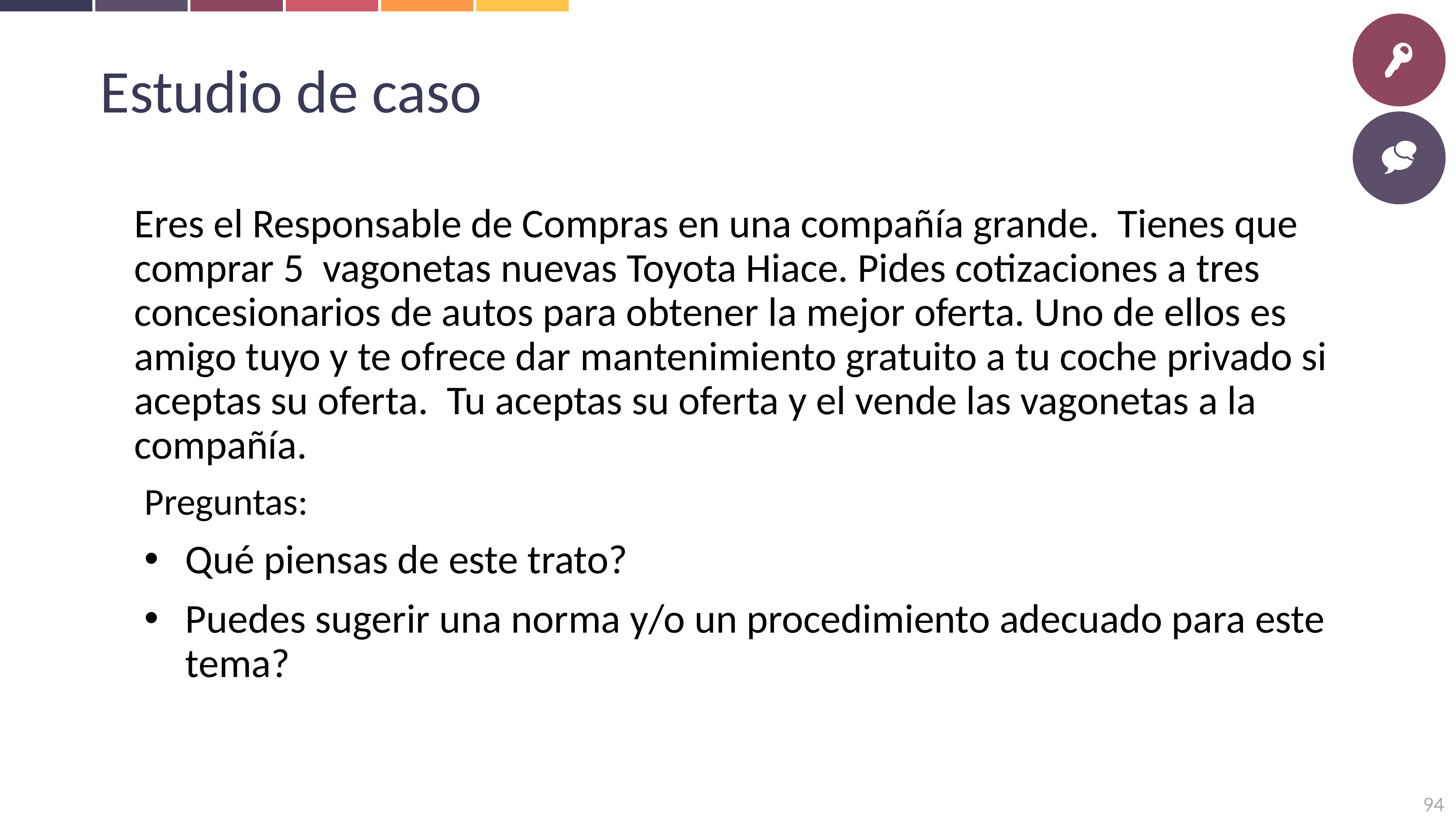

Estudio de caso

Eres el Responsable de Compras en una compañía grande.  Tienes que comprar 5  vagonetas nuevas Toyota Hiace. Pides cotizaciones a tres concesionarios de autos para obtener la mejor oferta. Uno de ellos es amigo tuyo y te ofrece dar mantenimiento gratuito a tu coche privado si aceptas su oferta.  Tu aceptas su oferta y el vende las vagonetas a la compañía.
Preguntas:
Qué piensas de este trato?
Puedes sugerir una norma y/o un procedimiento adecuado para este tema?